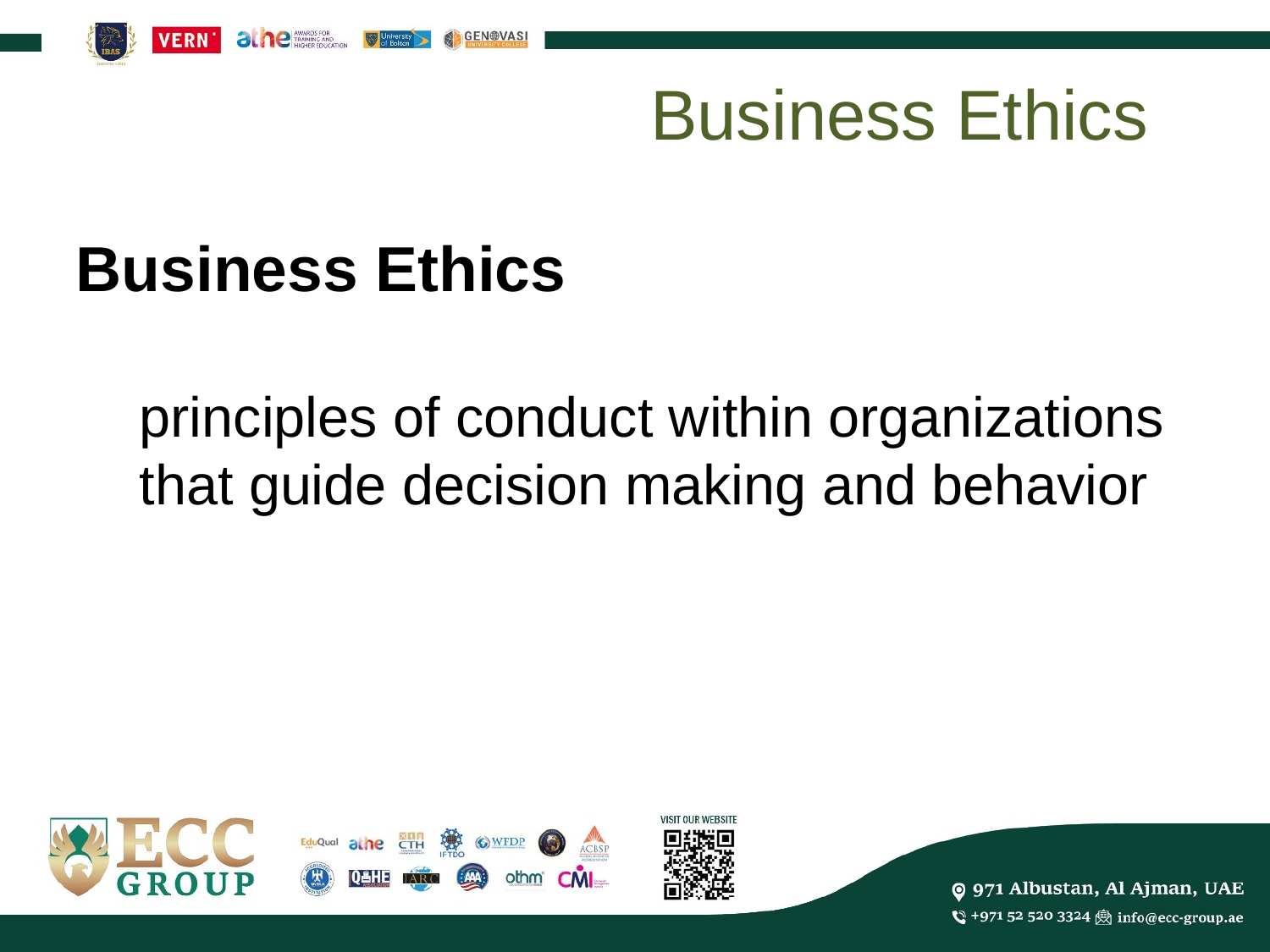

Business Ethics
Business Ethics

principles of conduct within organizations that guide decision making and behavior